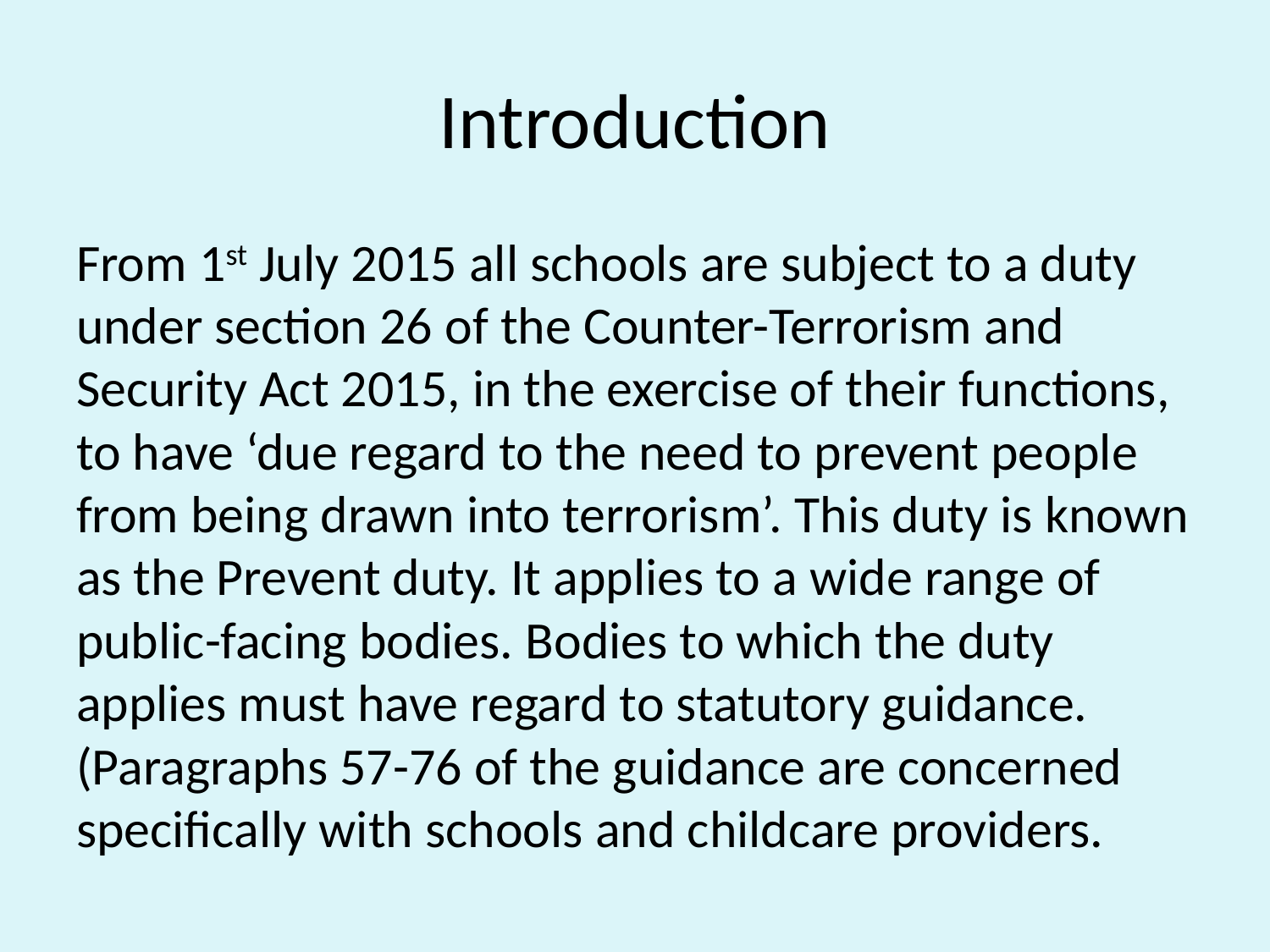

# Introduction
From 1st July 2015 all schools are subject to a duty under section 26 of the Counter-Terrorism and Security Act 2015, in the exercise of their functions, to have ‘due regard to the need to prevent people from being drawn into terrorism’. This duty is known as the Prevent duty. It applies to a wide range of public-facing bodies. Bodies to which the duty applies must have regard to statutory guidance. (Paragraphs 57-76 of the guidance are concerned specifically with schools and childcare providers.